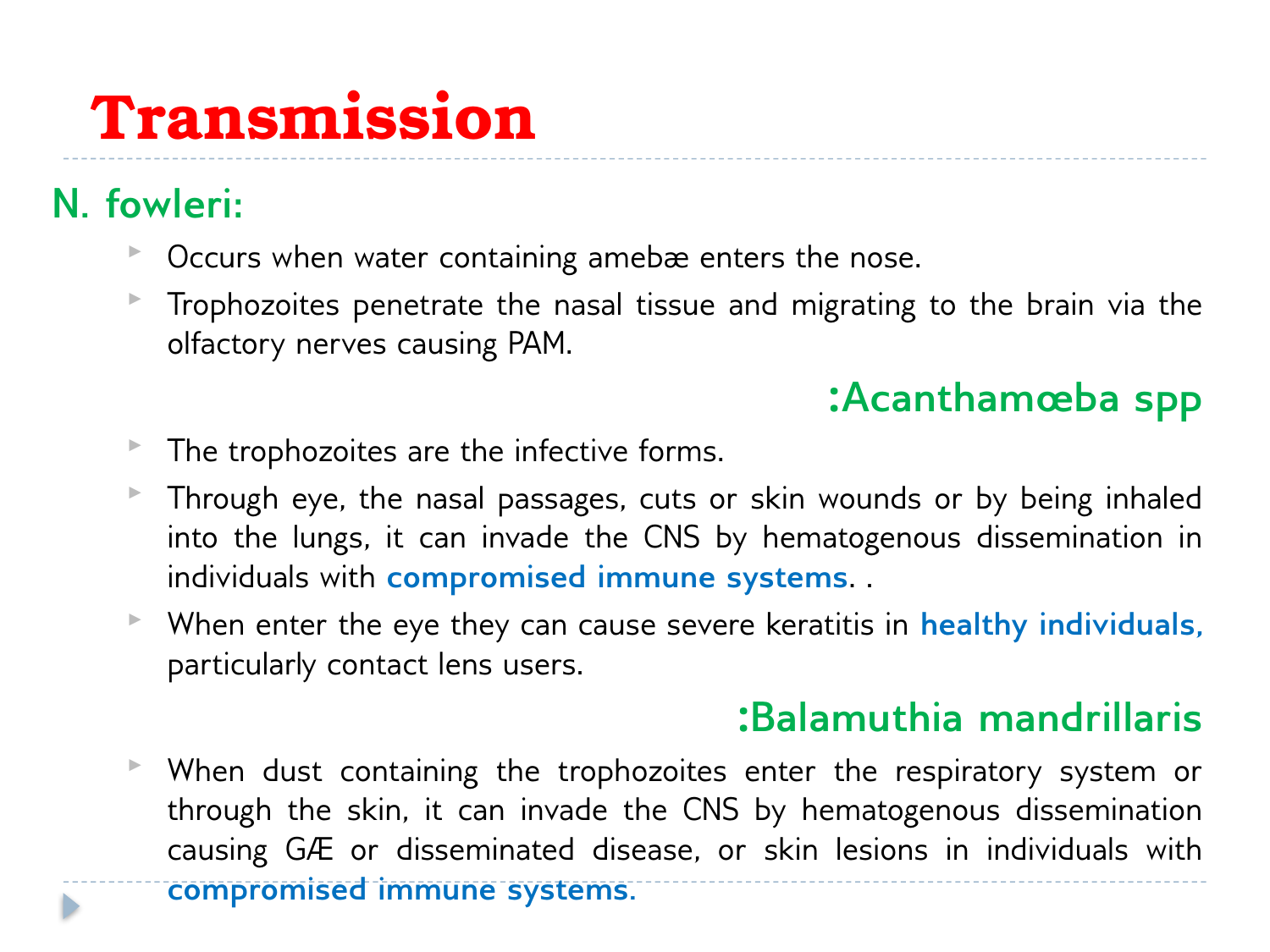

# Transmission
N. fowleri:
Occurs when water containing amebae enters the nose.
Trophozoites penetrate the nasal tissue and migrating to the brain via the olfactory nerves causing PAM.
Acanthamoeba spp:
The trophozoites are the infective forms.
Through eye, the nasal passages, cuts or skin wounds or by being inhaled into the lungs, it can invade the CNS by hematogenous dissemination in individuals with compromised immune systems. .
When enter the eye they can cause severe keratitis in healthy individuals, particularly contact lens users.
Balamuthia mandrillaris:
When dust containing the trophozoites enter the respiratory system or through the skin, it can invade the CNS by hematogenous dissemination causing GAE or disseminated disease, or skin lesions in individuals with compromised immune systems.